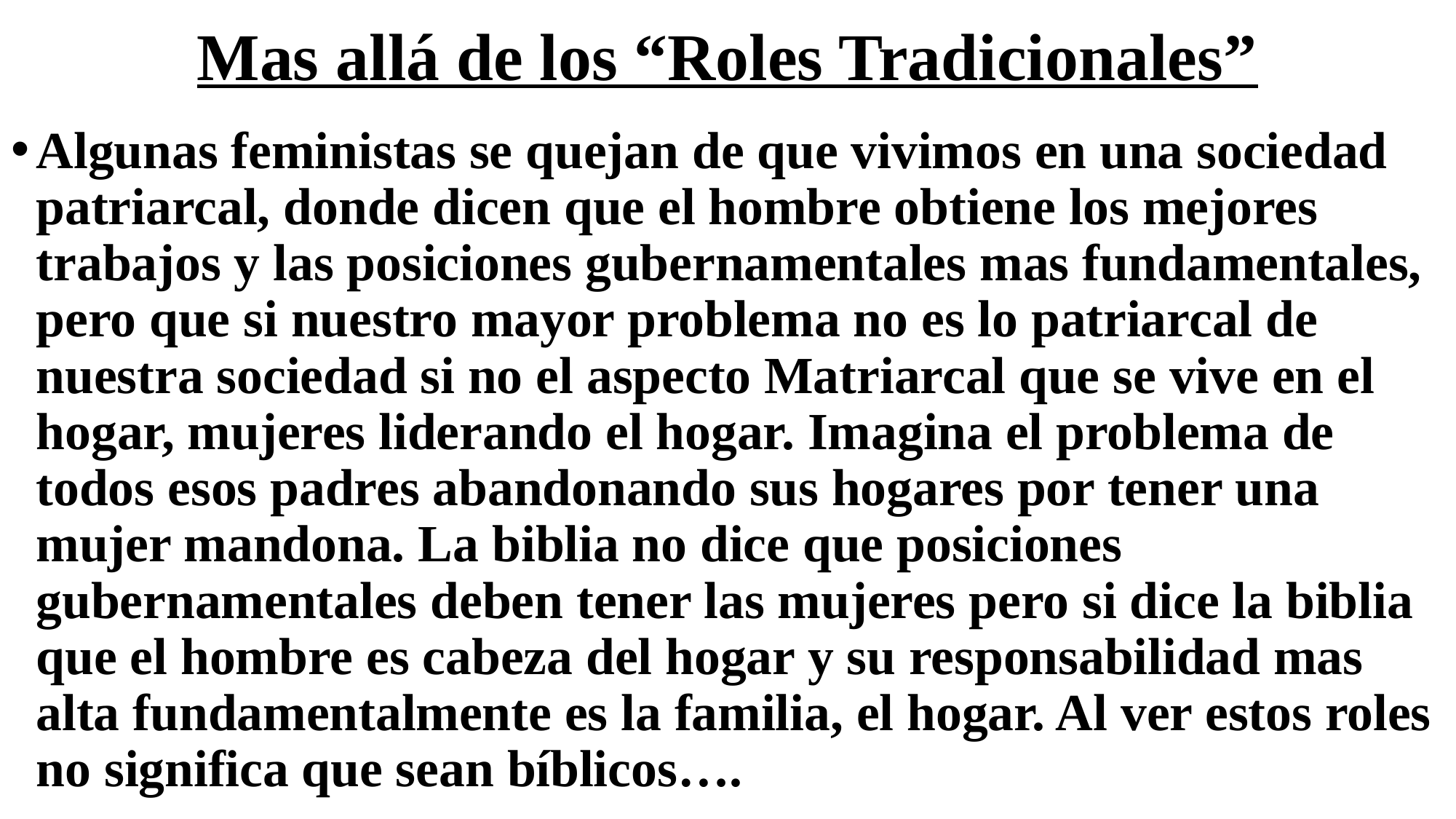

# Mas allá de los “Roles Tradicionales”
Algunas feministas se quejan de que vivimos en una sociedad patriarcal, donde dicen que el hombre obtiene los mejores trabajos y las posiciones gubernamentales mas fundamentales, pero que si nuestro mayor problema no es lo patriarcal de nuestra sociedad si no el aspecto Matriarcal que se vive en el hogar, mujeres liderando el hogar. Imagina el problema de todos esos padres abandonando sus hogares por tener una mujer mandona. La biblia no dice que posiciones gubernamentales deben tener las mujeres pero si dice la biblia que el hombre es cabeza del hogar y su responsabilidad mas alta fundamentalmente es la familia, el hogar. Al ver estos roles no significa que sean bíblicos….